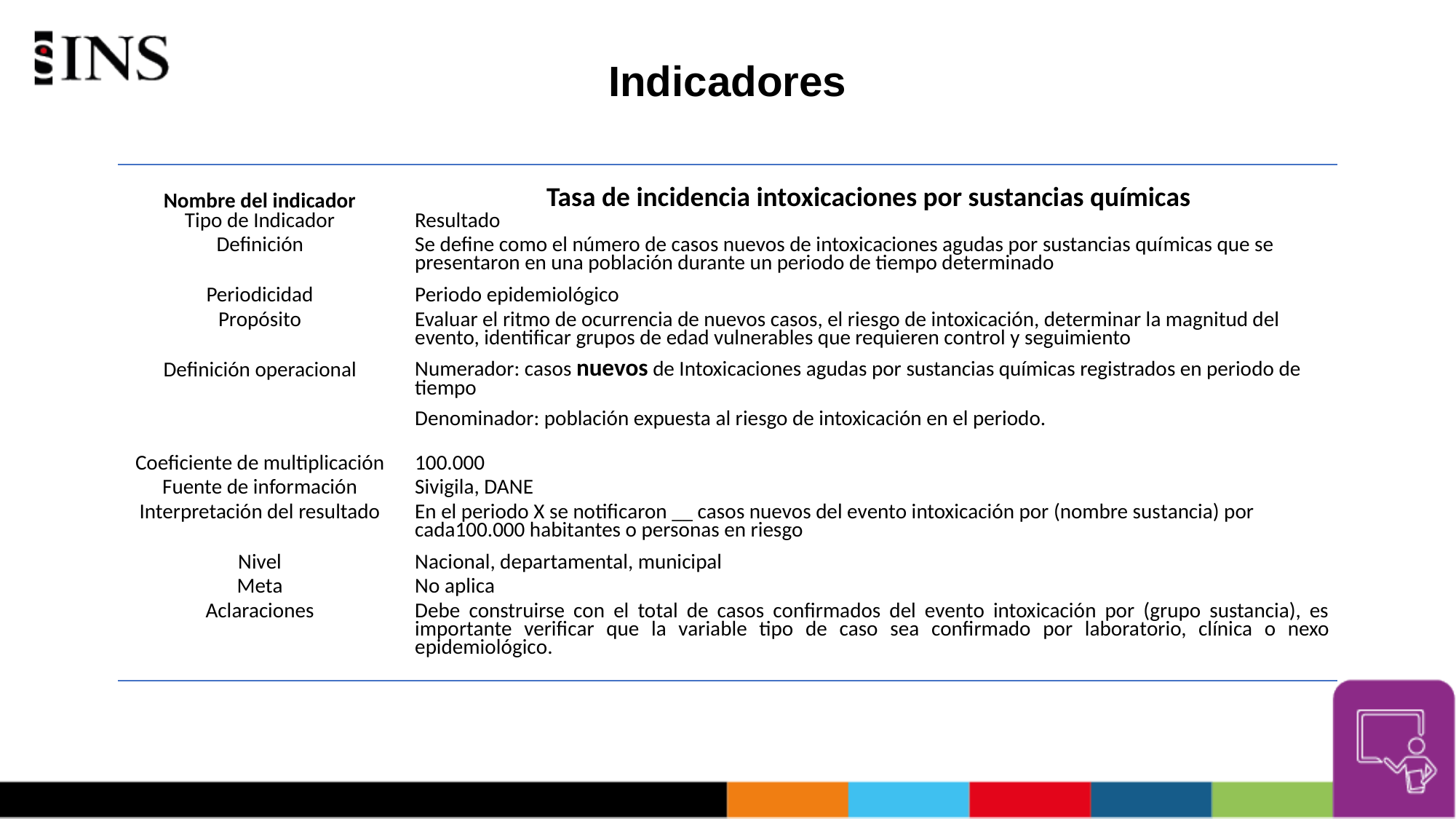

# Indicadores
| Nombre del indicador | Tasa de incidencia intoxicaciones por sustancias químicas |
| --- | --- |
| Tipo de Indicador | Resultado |
| Definición | Se define como el número de casos nuevos de intoxicaciones agudas por sustancias quí­micas que se presentaron en una población durante un periodo de tiempo determinado |
| Periodicidad | Periodo epidemiológico |
| Propósito | Evaluar el ritmo de ocurrencia de nuevos casos, el riesgo de intoxicación, determinar la magnitud del evento, identificar grupos de edad vulnerables que requieren control y seguimiento |
| Definición operacional | Numerador: casos nuevos de Intoxicaciones agudas por sustancias químicas registrados en periodo de tiempo Denominador: población expuesta al riesgo de intoxicación en el periodo. |
| Coeficiente de multiplicación | 100.000 |
| Fuente de información | Sivigila, DANE |
| Interpretación del resultado | En el periodo X se notificaron \_\_ casos nuevos del evento intoxicación por (nombre sus­tancia) por cada100.000 habitantes o personas en riesgo |
| Nivel | Nacional, departamental, municipal |
| Meta | No aplica |
| Aclaraciones | Debe construirse con el total de casos confirmados del evento intoxicación por (grupo sustancia), es importante verificar que la variable tipo de caso sea confirmado por labora­torio, clínica o nexo epidemiológico. |